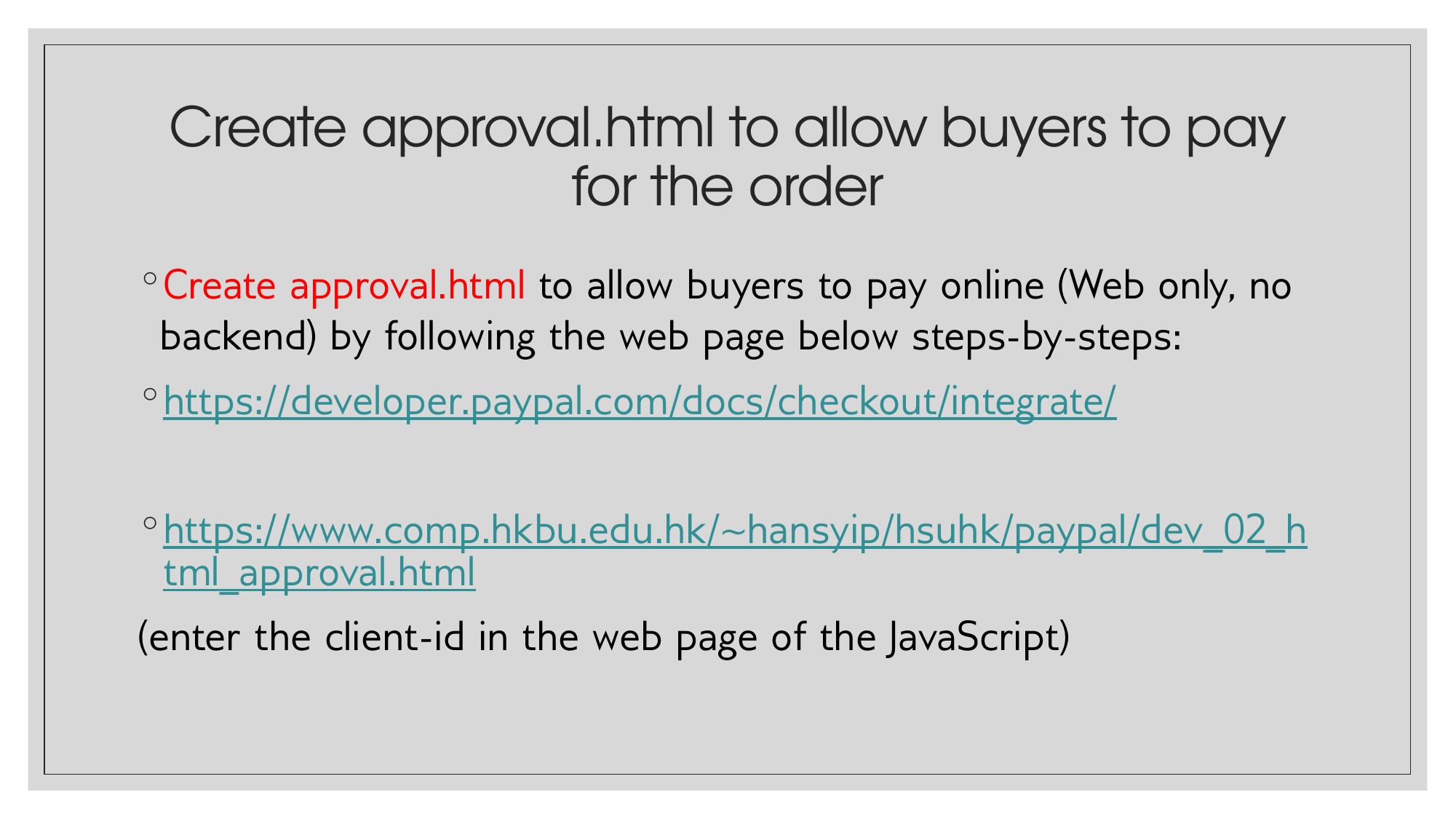

# Create approval.html to allow buyers to pay for the order
Create approval.html to allow buyers to pay online (Web only, no backend) by following the web page below steps-by-steps:
https://developer.paypal.com/docs/checkout/integrate/

https://www.comp.hkbu.edu.hk/~hansyip/hsuhk/paypal/dev_02_html_approval.html
(enter the client-id in the web page of the JavaScript)